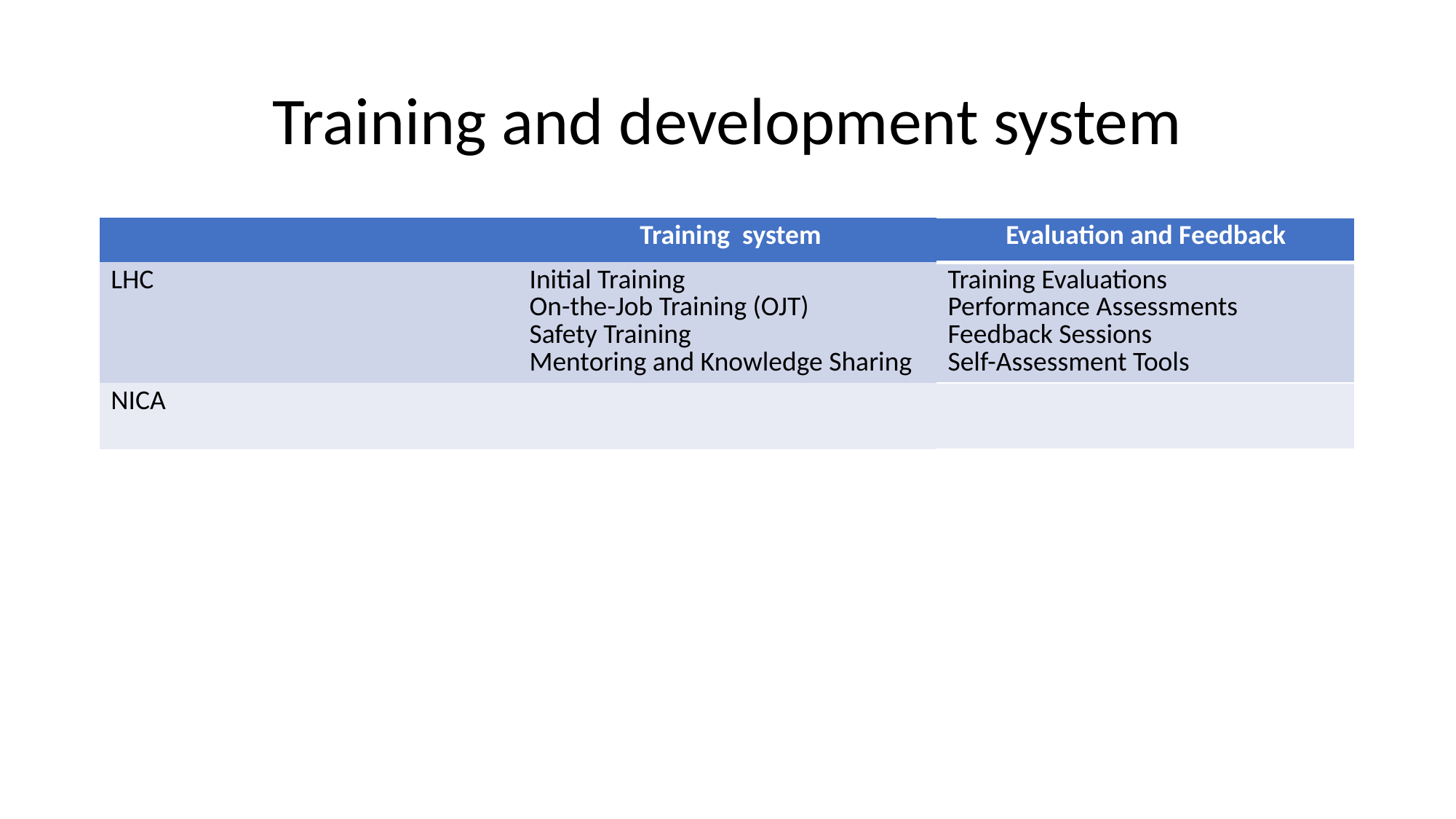

# Training and development system
|  | Training system | Evaluation and Feedback |
| --- | --- | --- |
| LHC | Initial Training On-the-Job Training (OJT) Safety Training Mentoring and Knowledge Sharing | Training Evaluations Performance Assessments Feedback Sessions Self-Assessment Tools |
| NICA |  |  |